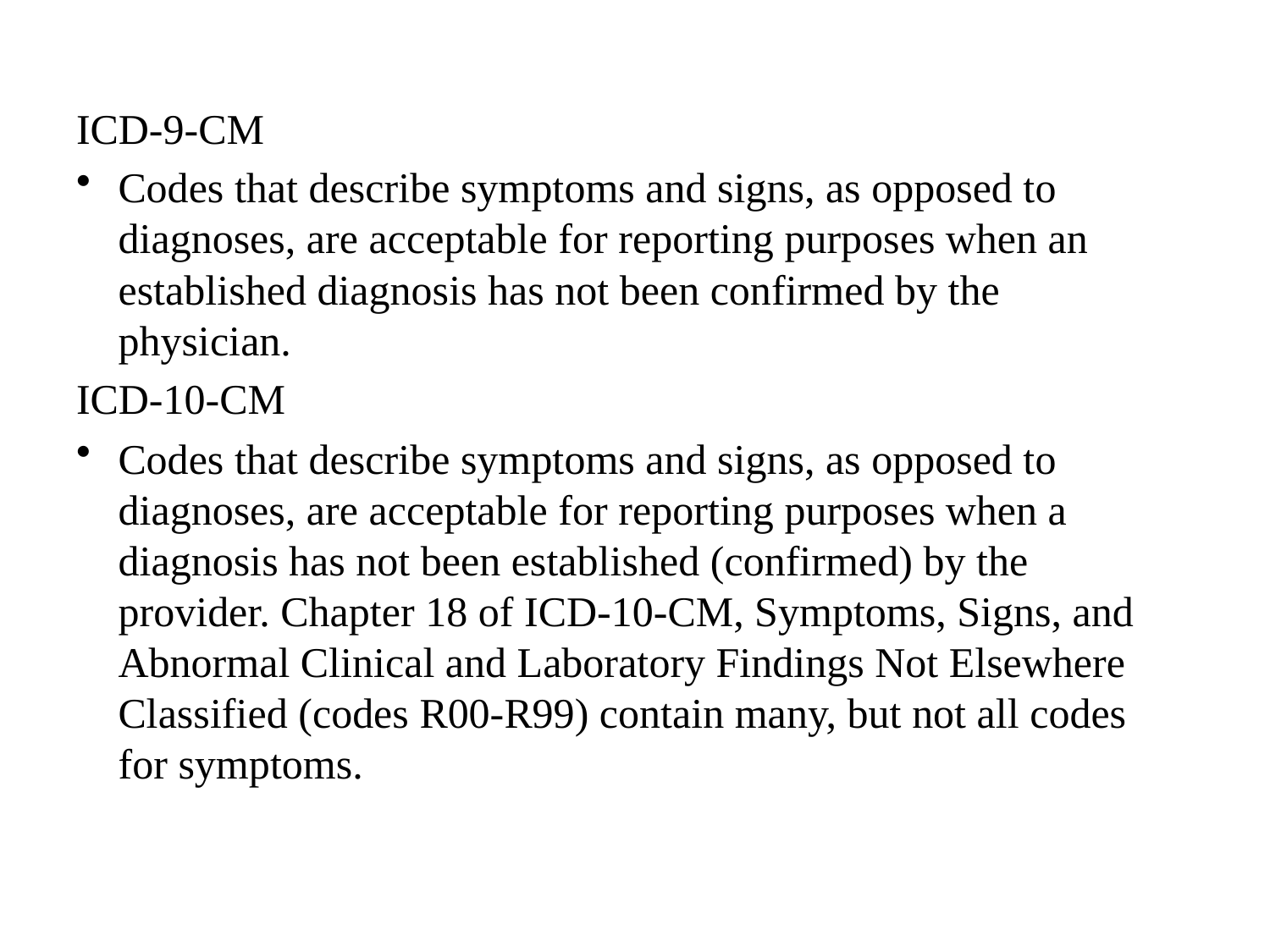

#
ICD-9-CM
Codes that describe symptoms and signs, as opposed to diagnoses, are acceptable for reporting purposes when an established diagnosis has not been confirmed by the physician.
ICD-10-CM
Codes that describe symptoms and signs, as opposed to diagnoses, are acceptable for reporting purposes when a diagnosis has not been established (confirmed) by the provider. Chapter 18 of ICD-10-CM, Symptoms, Signs, and Abnormal Clinical and Laboratory Findings Not Elsewhere Classified (codes R00-R99) contain many, but not all codes for symptoms.